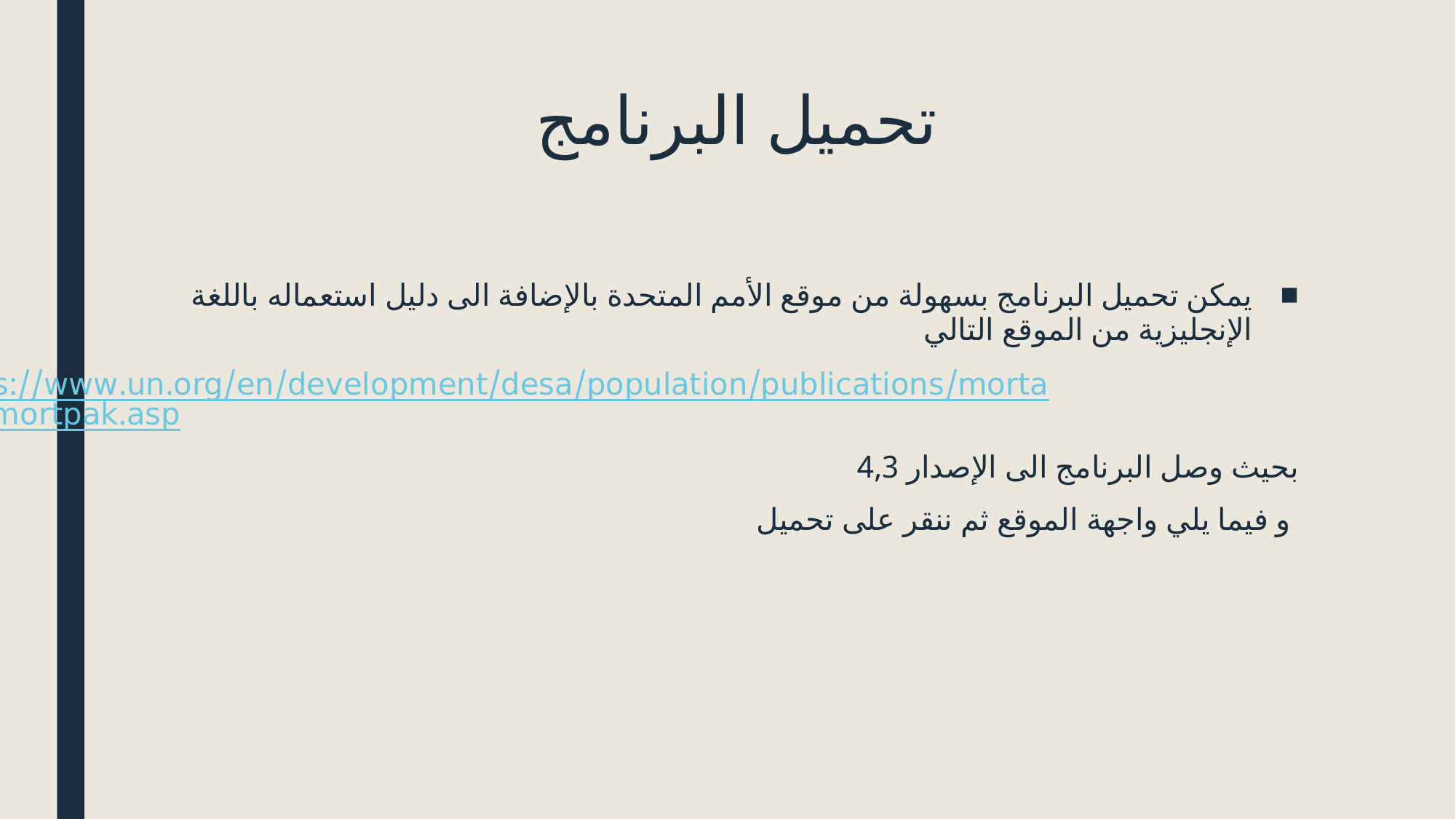

# تحميل البرنامج
يمكن تحميل البرنامج بسهولة من موقع الأمم المتحدة بالإضافة الى دليل استعماله باللغة الإنجليزية من الموقع التالي
https://www.un.org/en/development/desa/population/publications/mortality/mortpak.asp
بحيث وصل البرنامج الى الإصدار 4,3
 و فيما يلي واجهة الموقع ثم ننقر على تحميل